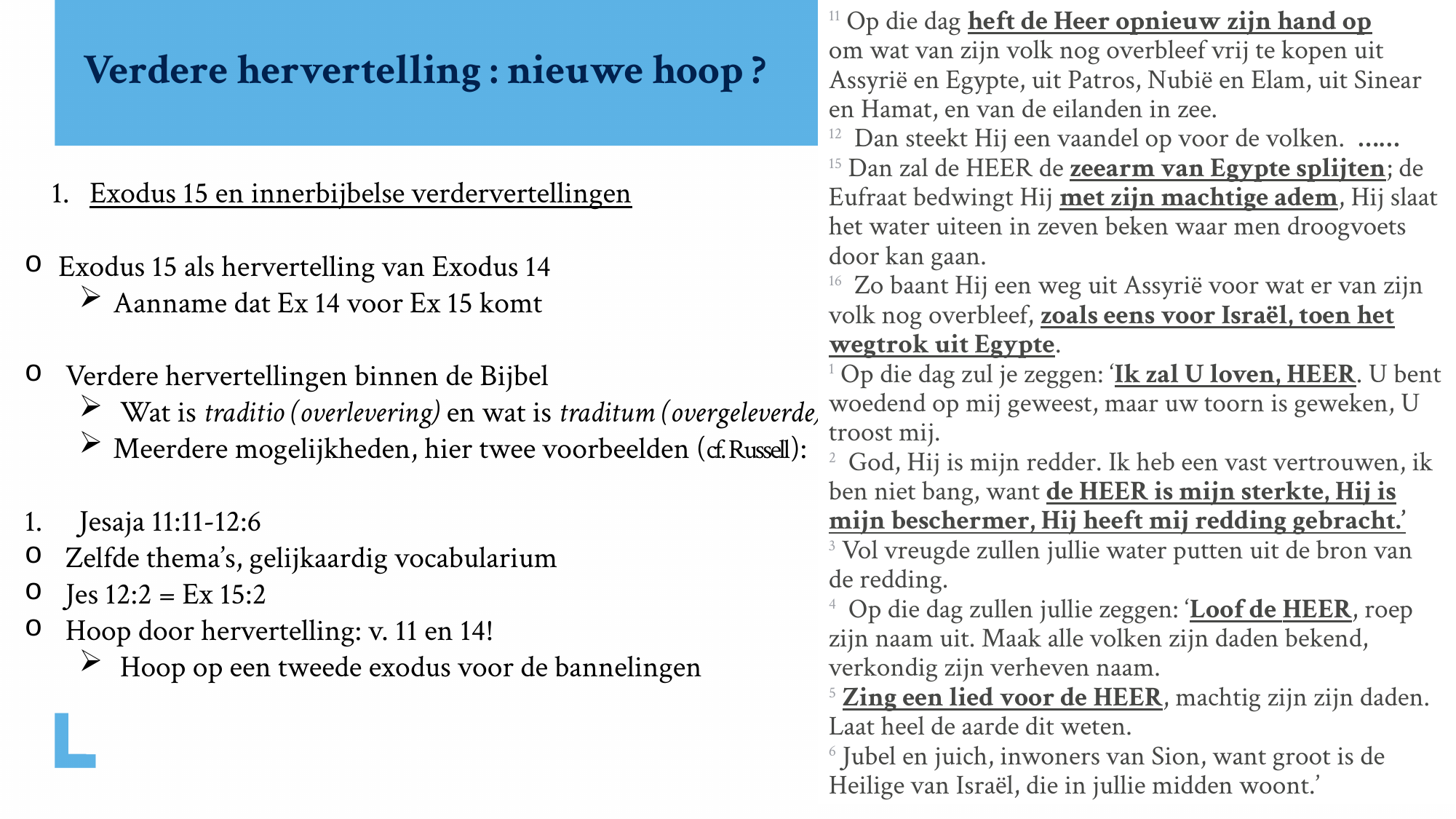

11 Op die dag heft de Heer opnieuw zijn hand op
om wat van zijn volk nog overbleef vrij te kopen uit Assyrië en Egypte, uit Patros, Nubië en Elam, uit Sinear en Hamat, en van de eilanden in zee.
12  Dan steekt Hij een vaandel op voor de volken.  ……
15 Dan zal de HEER de zeearm van Egypte splijten; de Eufraat bedwingt Hij met zijn machtige adem, Hij slaat het water uiteen in zeven beken waar men droogvoets door kan gaan.
16  Zo baant Hij een weg uit Assyrië voor wat er van zijn volk nog overbleef, zoals eens voor Israël, toen het wegtrok uit Egypte.
1 Op die dag zul je zeggen: ‘Ik zal U loven, HEER. U bent woedend op mij geweest, maar uw toorn is geweken, U troost mij.
2  God, Hij is mijn redder. Ik heb een vast vertrouwen, ik ben niet bang, want de HEER is mijn sterkte, Hij is mijn beschermer, Hij heeft mij redding gebracht.’
3 Vol vreugde zullen jullie water putten uit de bron van de redding.
4  Op die dag zullen jullie zeggen: ‘Loof de HEER, roep zijn naam uit. Maak alle volken zijn daden bekend, verkondig zijn verheven naam.
5 Zing een lied voor de HEER, machtig zijn zijn daden. Laat heel de aarde dit weten.
6 Jubel en juich, inwoners van Sion, want groot is de Heilige van Israël, die in jullie midden woont.’
Verdere hervertelling : nieuwe hoop ?

    1.   Exodus 15 en innerbijbelse verdervertellingen

Exodus 15 als hervertelling van Exodus 14
Aanname dat Ex 14 voor Ex 15 komt

Verdere hervertellingen binnen de Bijbel
Wat is traditio (overlevering) en wat is traditum (overgeleverde)?
Meerdere mogelijkheden, hier twee voorbeelden (cf. Russell):

Jesaja 11:11-12:6
Zelfde thema’s, gelijkaardig vocabularium
Jes 12:2 = Ex 15:2
Hoop door hervertelling: v. 11 en 14!
Hoop op een tweede exodus voor de bannelingen